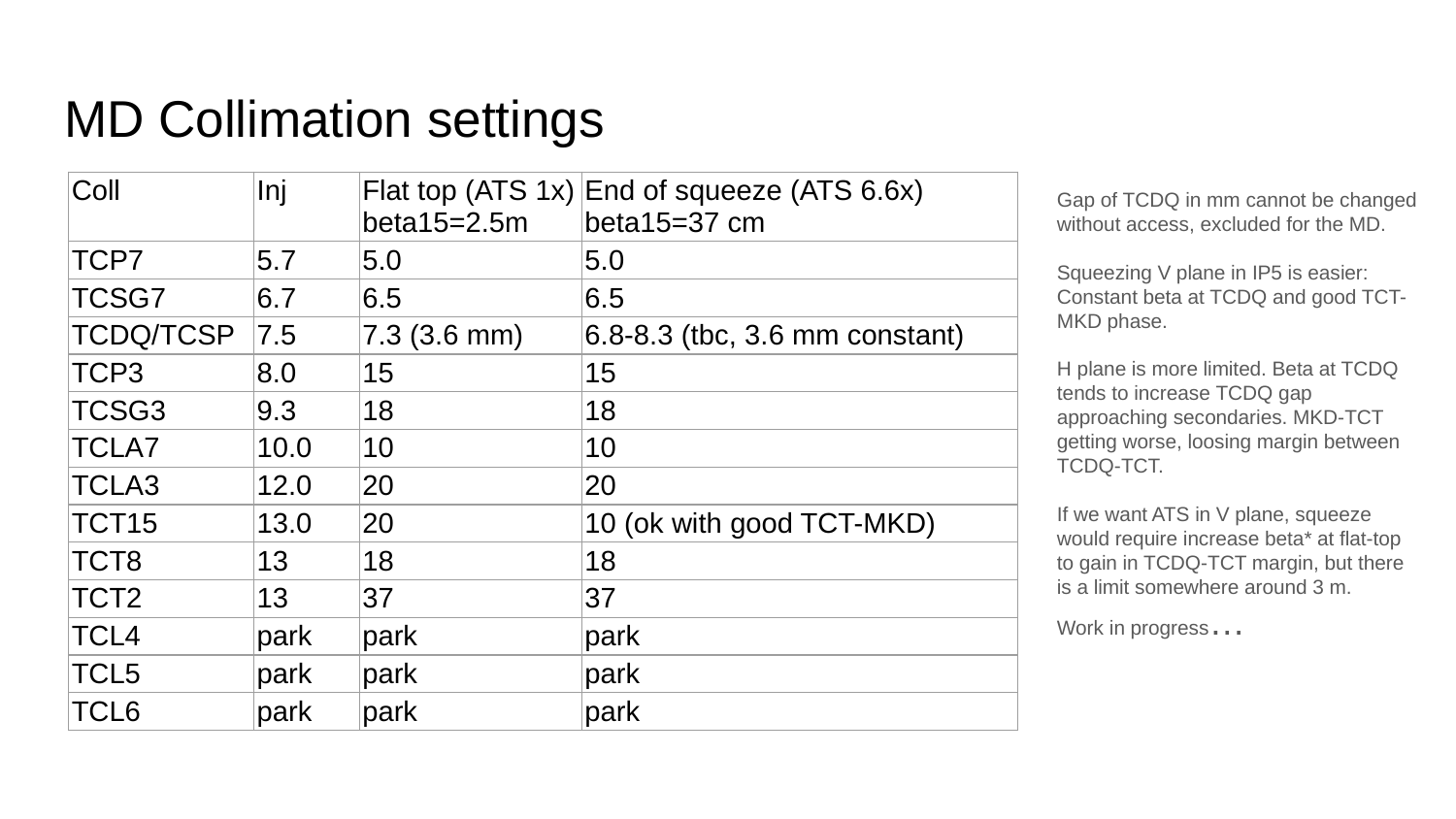

# MD Collimation settings
| Coll | Inj | Flat top (ATS 1x) beta15=2.5m | End of squeeze (ATS 6.6x) beta15=37 cm |
| --- | --- | --- | --- |
| TCP7 | 5.7 | 5.0 | 5.0 |
| TCSG7 | 6.7 | 6.5 | 6.5 |
| TCDQ/TCSP | 7.5 | 7.3 (3.6 mm) | 6.8-8.3 (tbc, 3.6 mm constant) |
| TCP3 | 8.0 | 15 | 15 |
| TCSG3 | 9.3 | 18 | 18 |
| TCLA7 | 10.0 | 10 | 10 |
| TCLA3 | 12.0 | 20 | 20 |
| TCT15 | 13.0 | 20 | 10 (ok with good TCT-MKD) |
| TCT8 | 13 | 18 | 18 |
| TCT2 | 13 | 37 | 37 |
| TCL4 | park | park | park |
| TCL5 | park | park | park |
| TCL6 | park | park | park |
Gap of TCDQ in mm cannot be changed without access, excluded for the MD.

Squeezing V plane in IP5 is easier:
Constant beta at TCDQ and good TCT-MKD phase.

H plane is more limited. Beta at TCDQ tends to increase TCDQ gap approaching secondaries. MKD-TCT getting worse, loosing margin between TCDQ-TCT.

If we want ATS in V plane, squeeze would require increase beta* at flat-top to gain in TCDQ-TCT margin, but there is a limit somewhere around 3 m.
Work in progress…